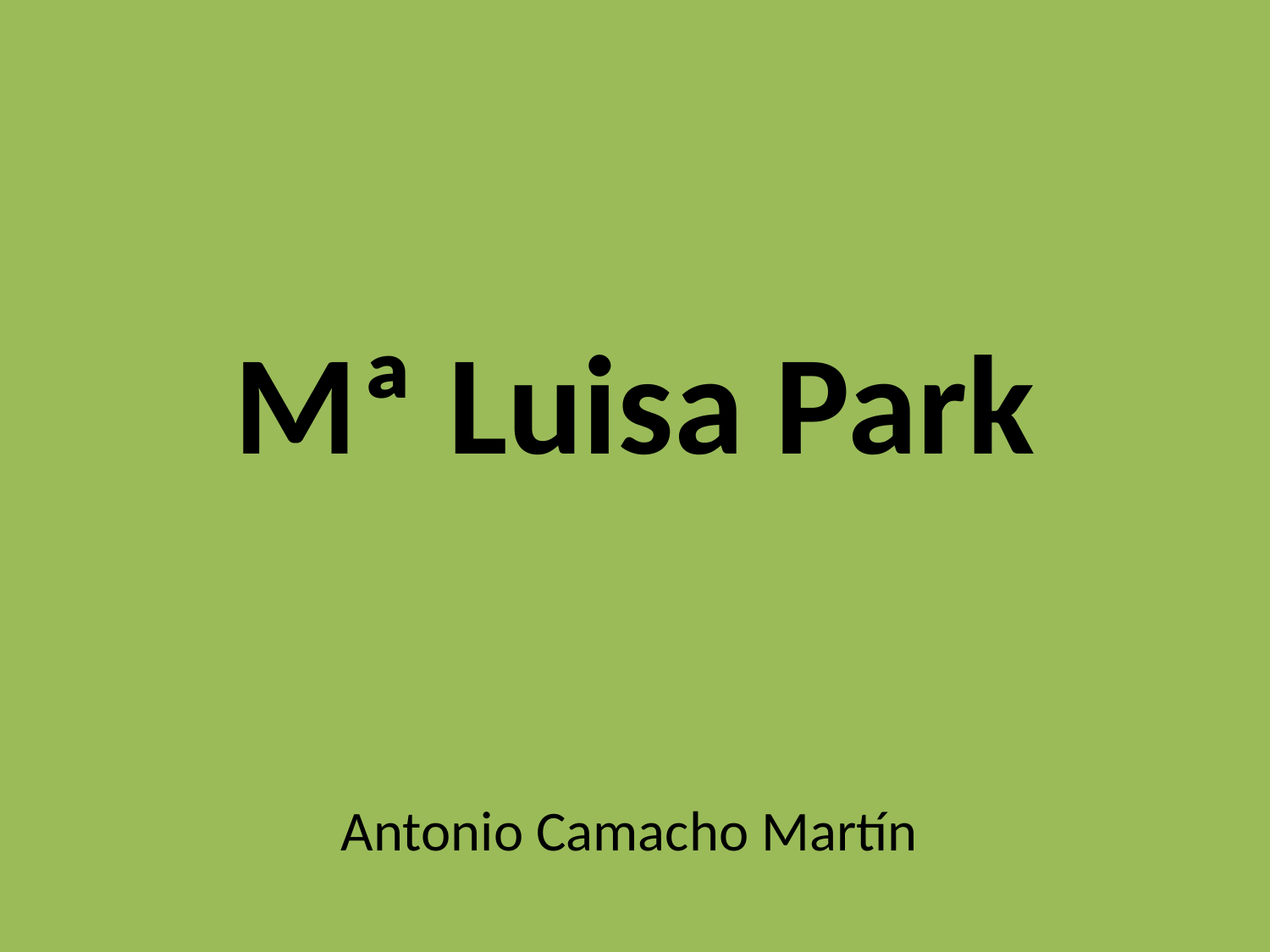

# Mª Luisa Park

Antonio Camacho Martín